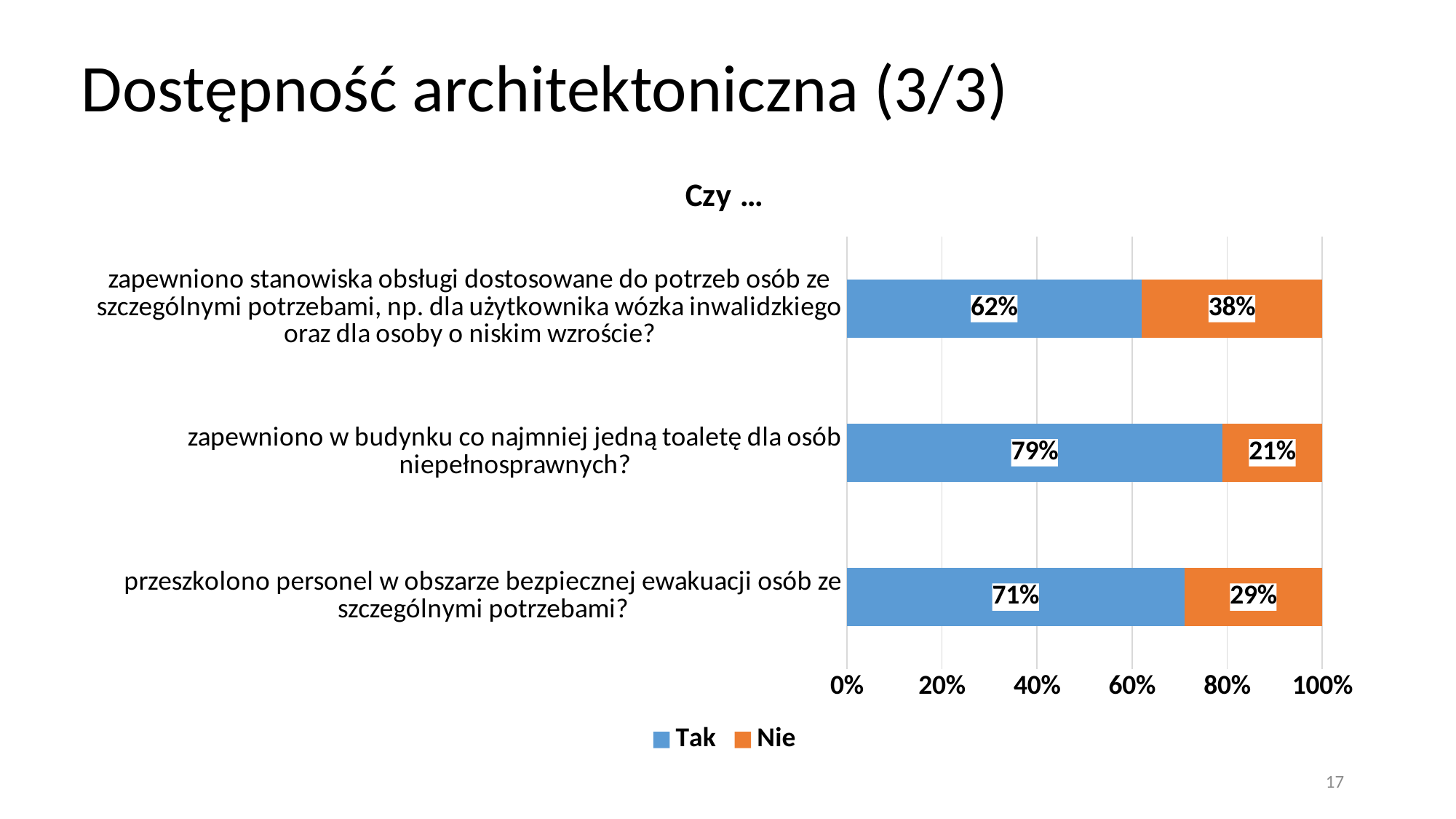

# Dostępność architektoniczna (3/3)

### Chart: Czy …

| Category | Tak | Nie |
|---|---|---|
| przeszkolono personel w obszarze bezpiecznej ewakuacji osób ze szczególnymi potrzebami? | 0.71 | 0.29 |
| zapewniono w budynku co najmniej jedną toaletę dla osób niepełnosprawnych? | 0.79 | 0.21 |
| zapewniono stanowiska obsługi dostosowane do potrzeb osób ze szczególnymi potrzebami, np. dla użytkownika wózka inwalidzkiego oraz dla osoby o niskim wzroście? | 0.62 | 0.38 |
17